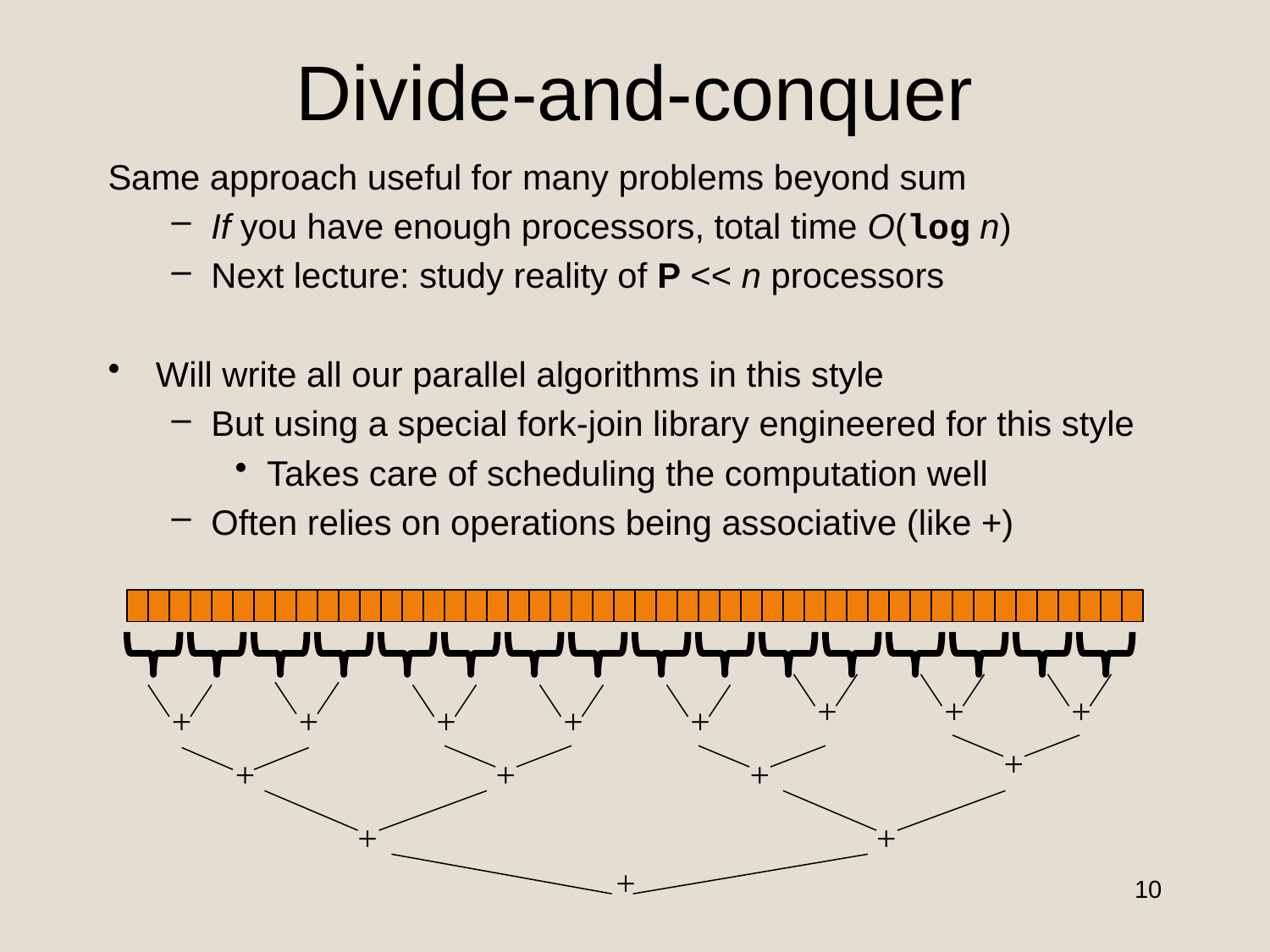

# Divide-and-conquer
Same approach useful for many problems beyond sum
If you have enough processors, total time O(log n)
Next lecture: study reality of P << n processors

Will write all our parallel algorithms in this style
But using a special fork-join library engineered for this style
Takes care of scheduling the computation well
Often relies on operations being associative (like +)

+
+
+
+
+
+
+
+
+
+
+
+
+
+
+
10